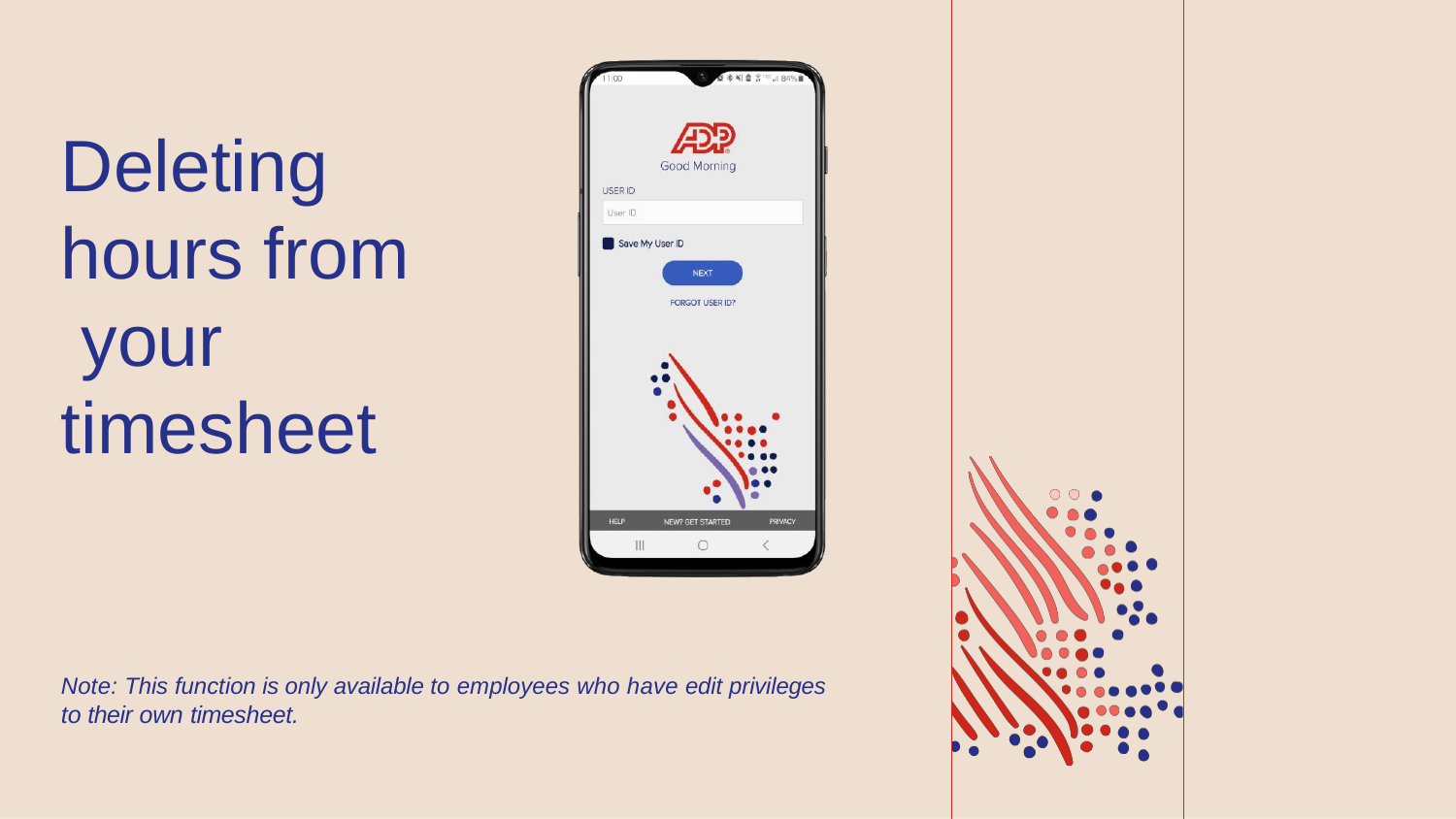

# Deleting  hours from  your  timesheet

Note: This function is only available to employees who have edit privileges
to their own timesheet.